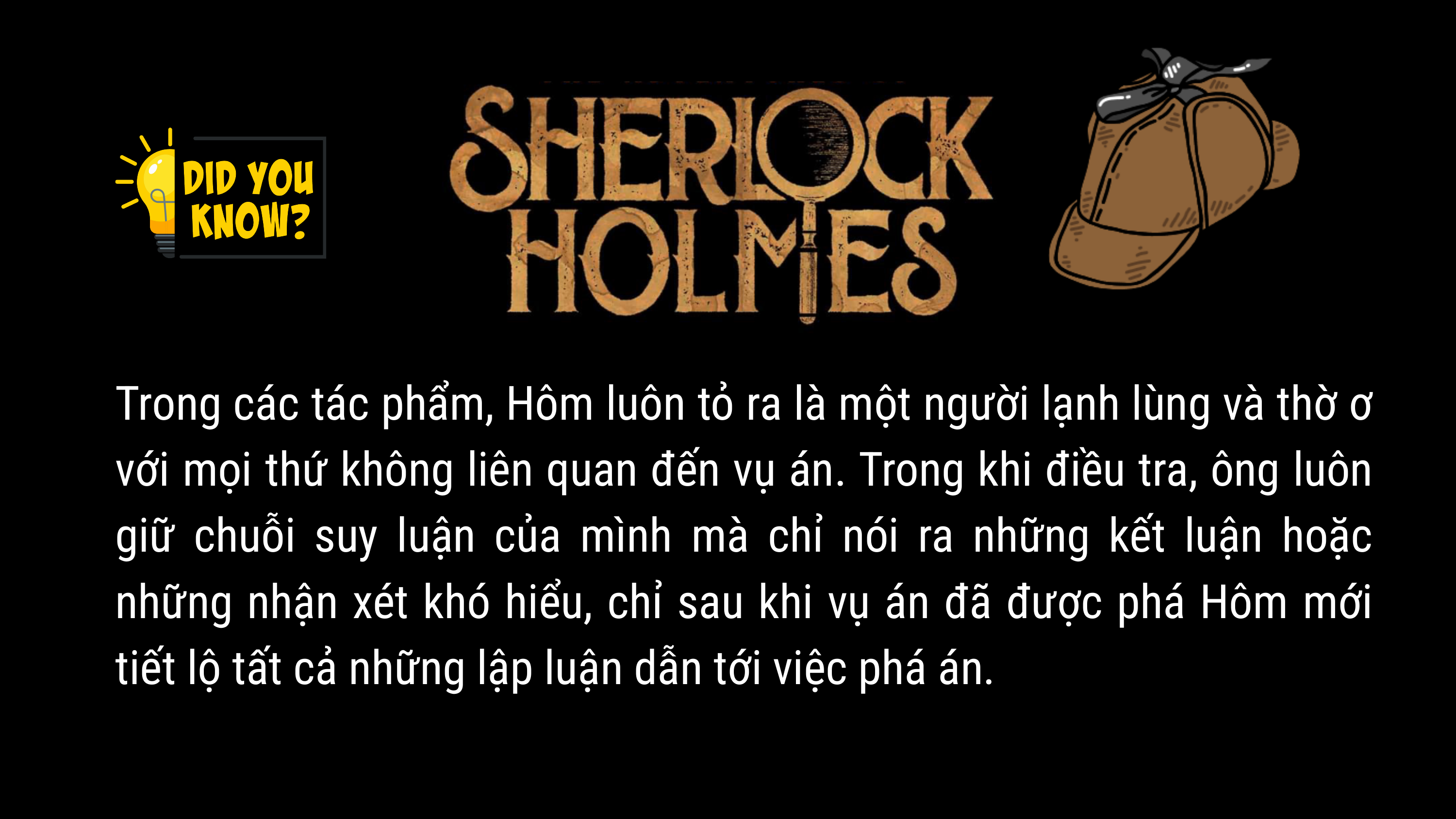

Trong các tác phẩm, Hôm luôn tỏ ra là một người lạnh lùng và thờ ơ với mọi thứ không liên quan đến vụ án. Trong khi điều tra, ông luôn giữ chuỗi suy luận của mình mà chỉ nói ra những kết luận hoặc những nhận xét khó hiểu, chỉ sau khi vụ án đã được phá Hôm mới tiết lộ tất cả những lập luận dẫn tới việc phá án.